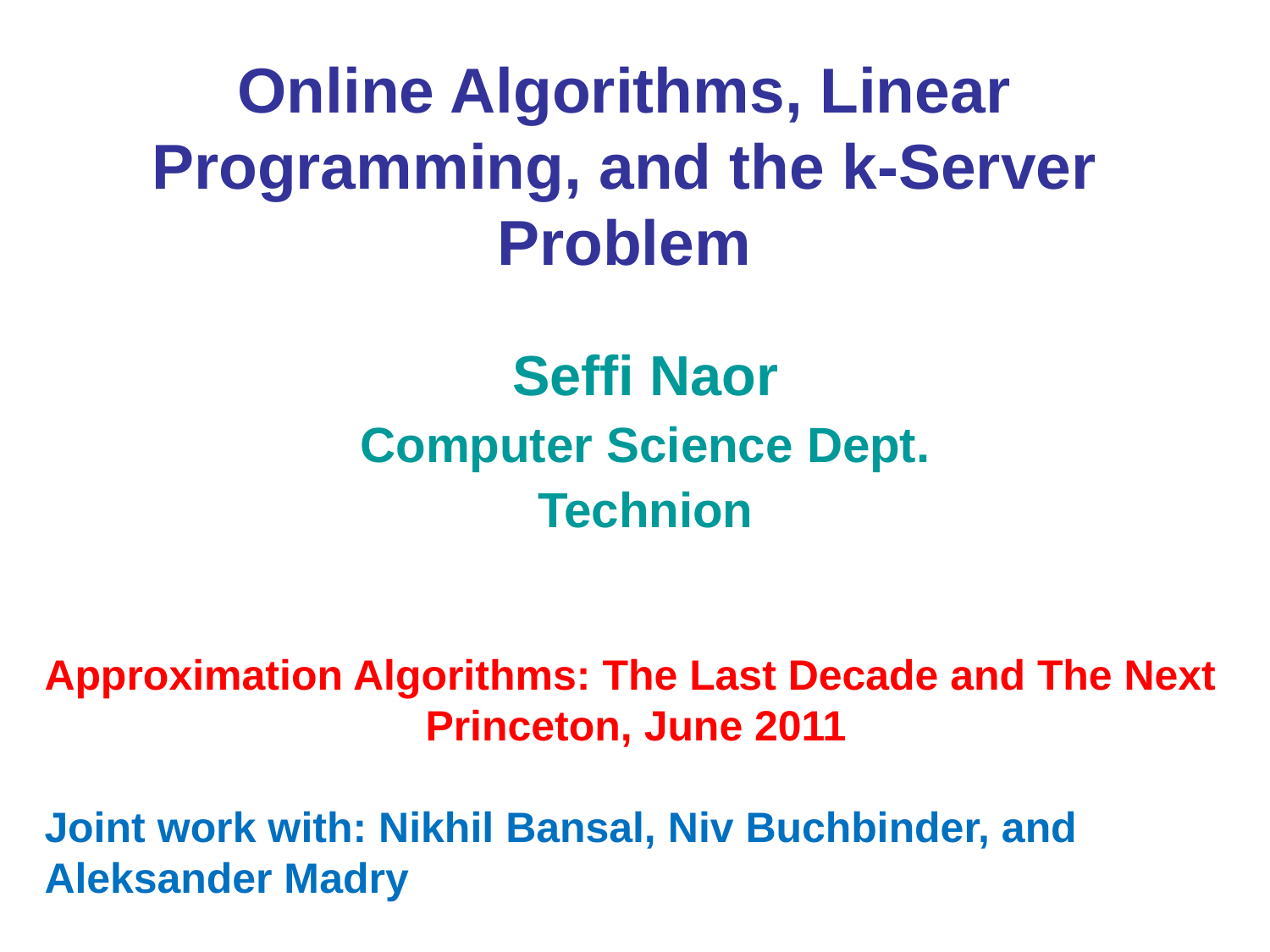

# Online Algorithms, Linear Programming, and the k-Server Problem
|  | Seffi Naor Computer Science Dept. Technion |  |
| --- | --- | --- |

Approximation Algorithms: The Last Decade and The Next
			Princeton, June 2011

Joint work with: Nikhil Bansal, Niv Buchbinder, and Aleksander Madry